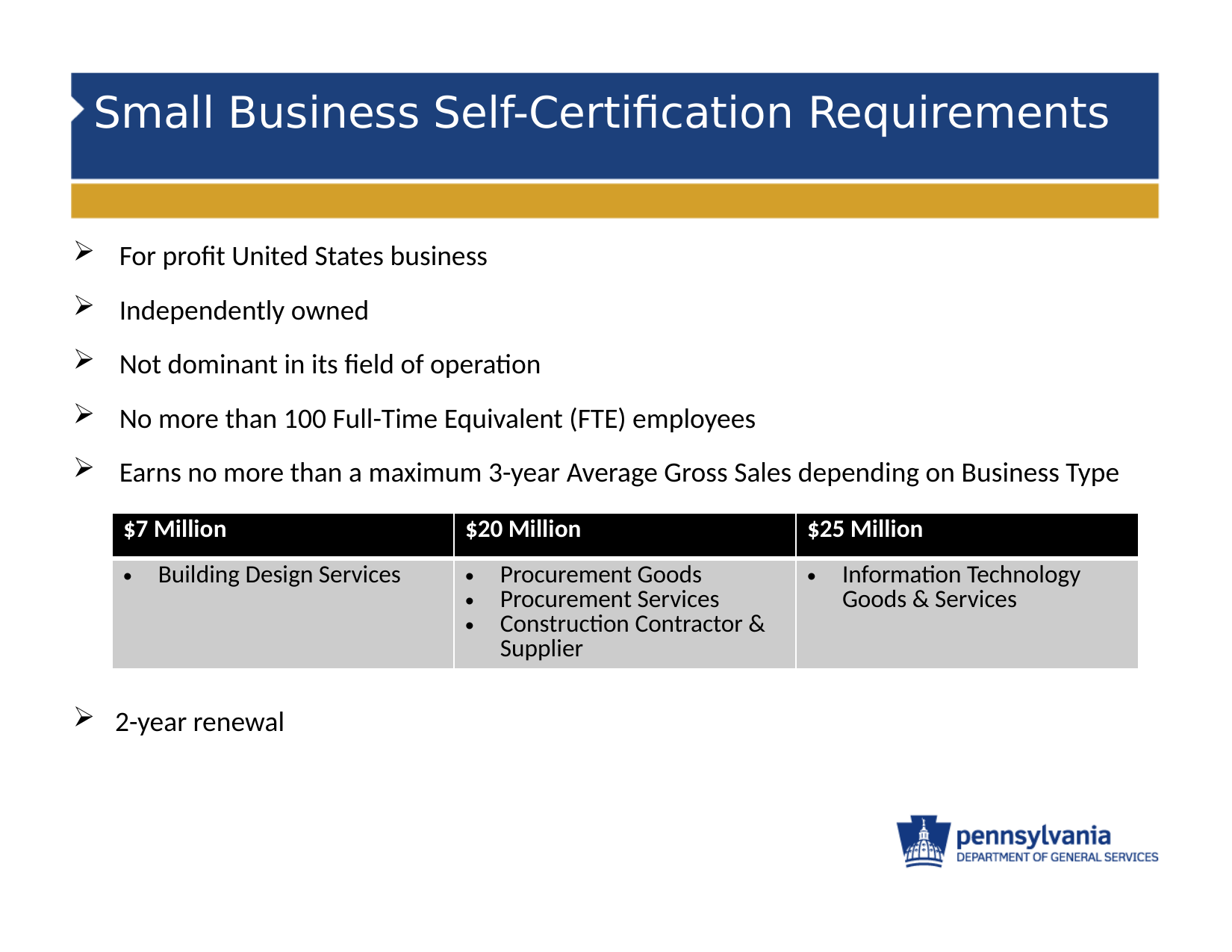

# Small Business Self-Certification Requirements
For profit United States business
Independently owned
Not dominant in its field of operation
No more than 100 Full-Time Equivalent (FTE) employees
Earns no more than a maximum 3-year Average Gross Sales depending on Business Type

| $7 Million | $20 Million | $25 Million |
| --- | --- | --- |
| Building Design Services | Procurement Goods Procurement Services Construction Contractor & Supplier | Information Technology Goods & Services |
2-year renewal